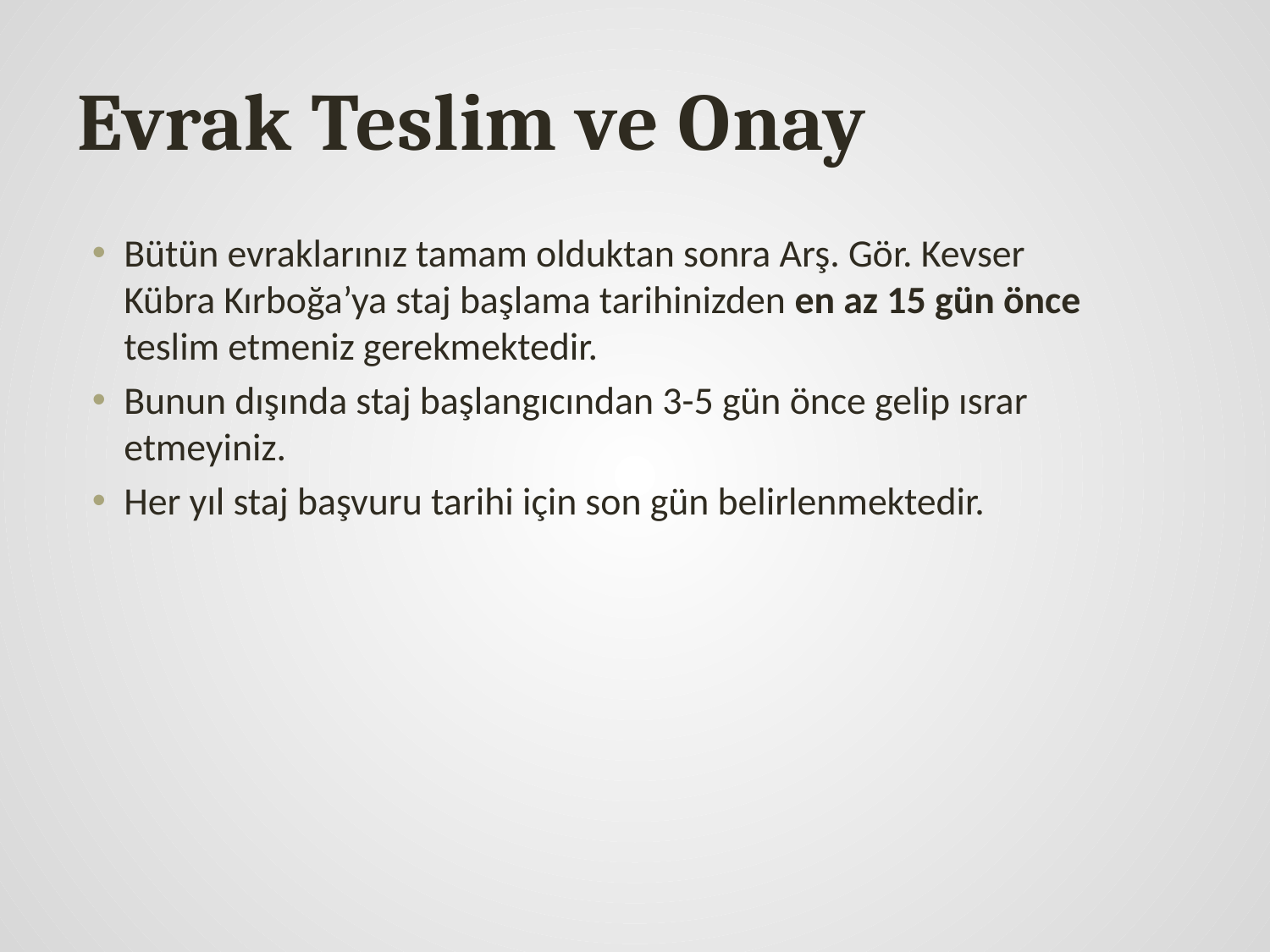

# Evrak Teslim ve Onay
Bütün evraklarınız tamam olduktan sonra Arş. Gör. Kevser Kübra Kırboğa’ya staj başlama tarihinizden en az 15 gün önce teslim etmeniz gerekmektedir.
Bunun dışında staj başlangıcından 3-5 gün önce gelip ısrar etmeyiniz.
Her yıl staj başvuru tarihi için son gün belirlenmektedir.